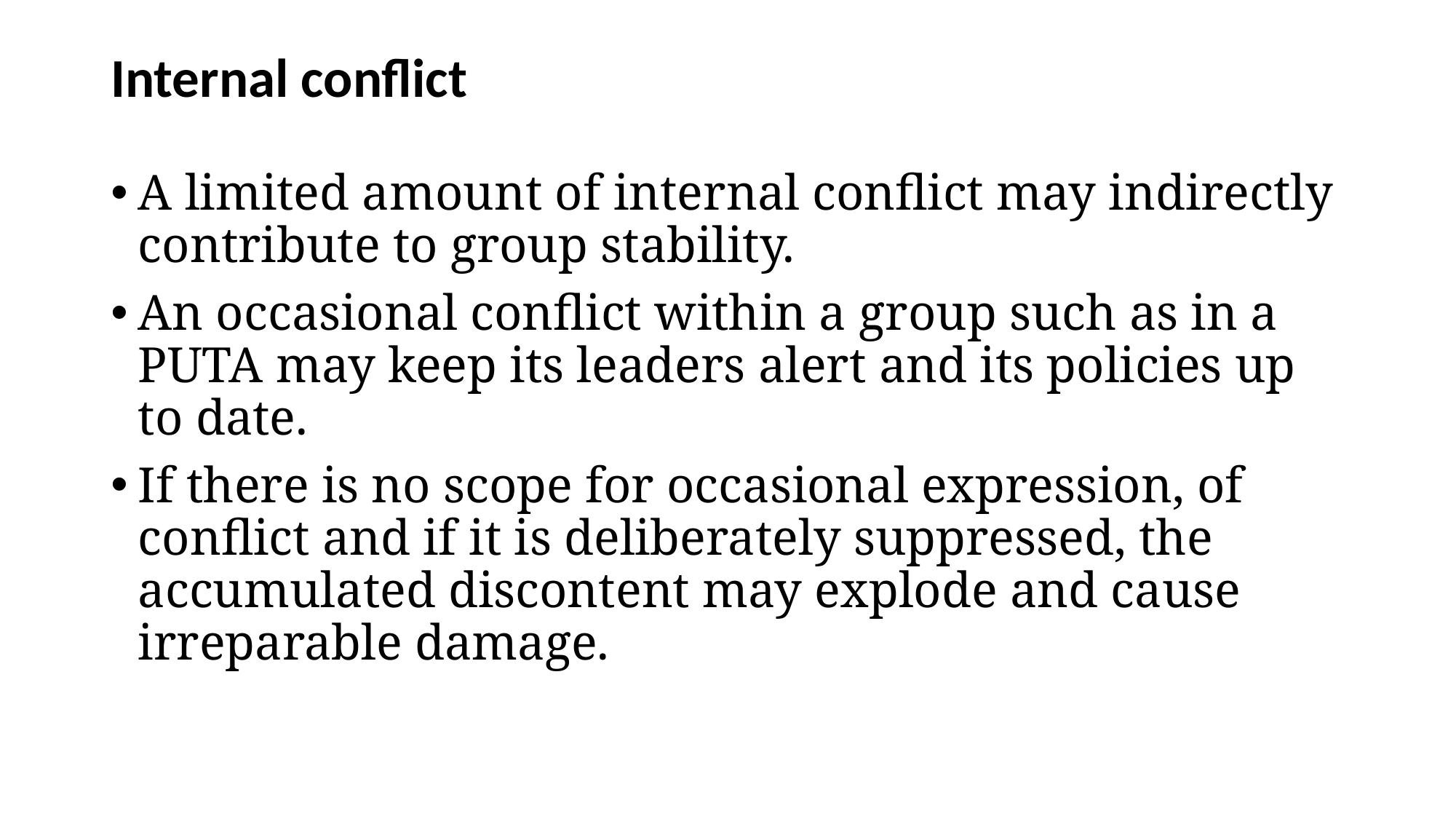

# Internal conflict
A limited amount of internal conflict may indirectly contribute to group stability.
An occasional conflict within a group such as in a PUTA may keep its leaders alert and its policies up to date.
If there is no scope for occasional expression, of conflict and if it is deliberately suppressed, the accumulated discontent may explode and cause irreparable damage.